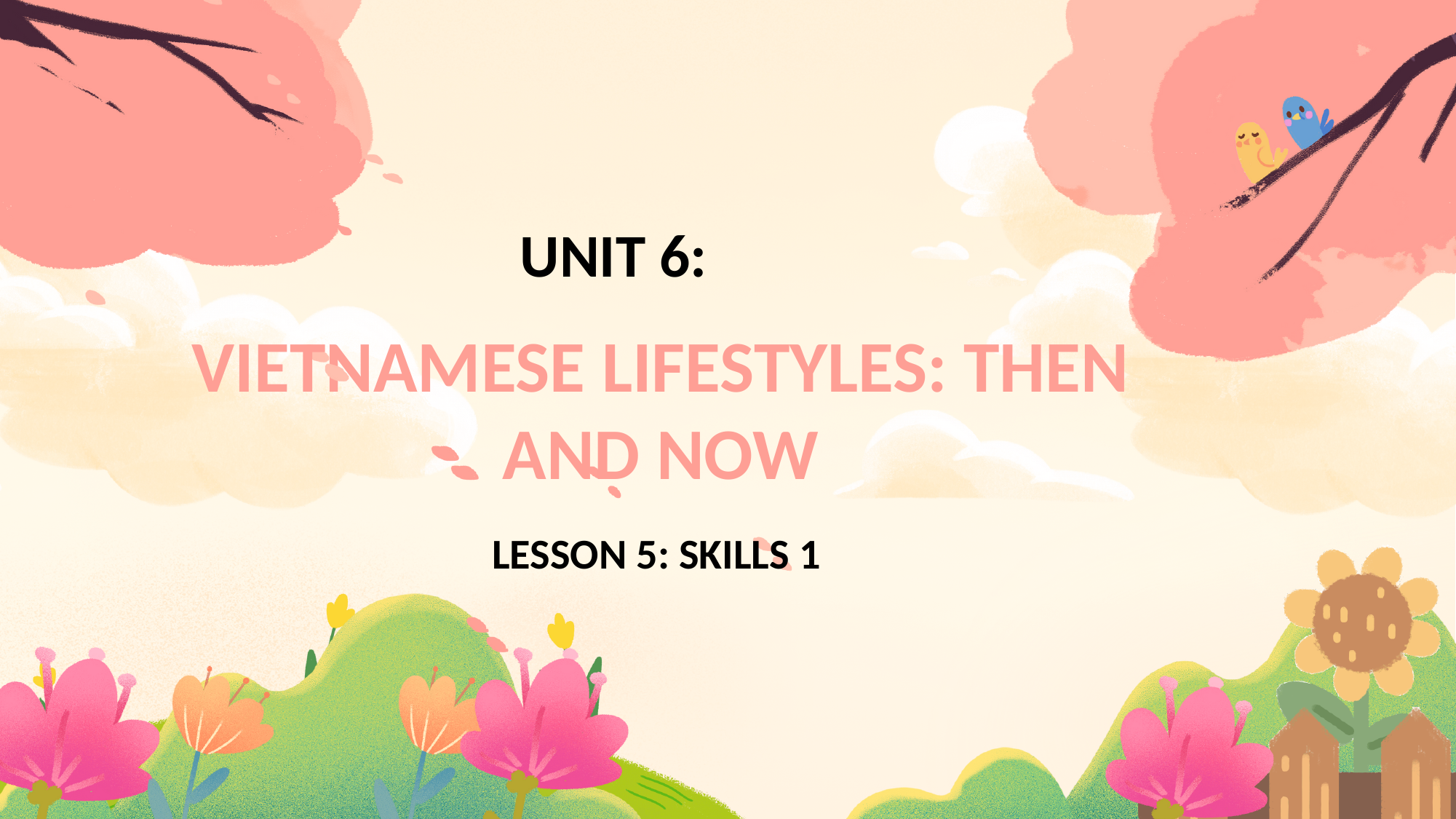

UNIT 6:
VIETNAMESE LIFESTYLES: THEN AND NOW
LESSON 5: SKILLS 1